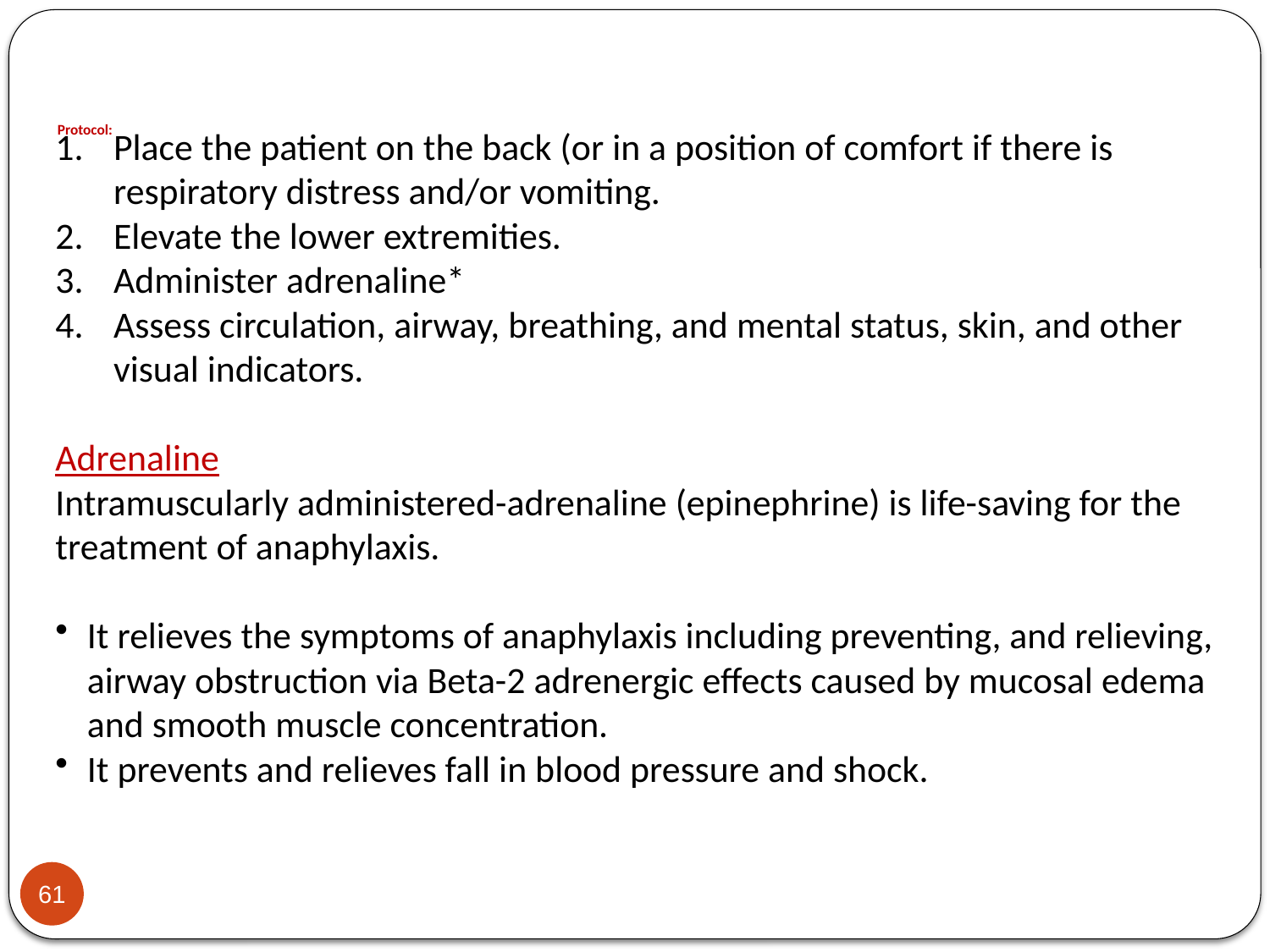

# Protocol:
Place the patient on the back (or in a position of comfort if there is respiratory distress and/or vomiting.
Elevate the lower extremities.
Administer adrenaline*
Assess circulation, airway, breathing, and mental status, skin, and other visual indicators.

Adrenaline
Intramuscularly administered-adrenaline (epinephrine) is life-saving for the treatment of anaphylaxis.

It relieves the symptoms of anaphylaxis including preventing, and relieving, airway obstruction via Beta-2 adrenergic effects caused by mucosal edema and smooth muscle concentration.
It prevents and relieves fall in blood pressure and shock.

61